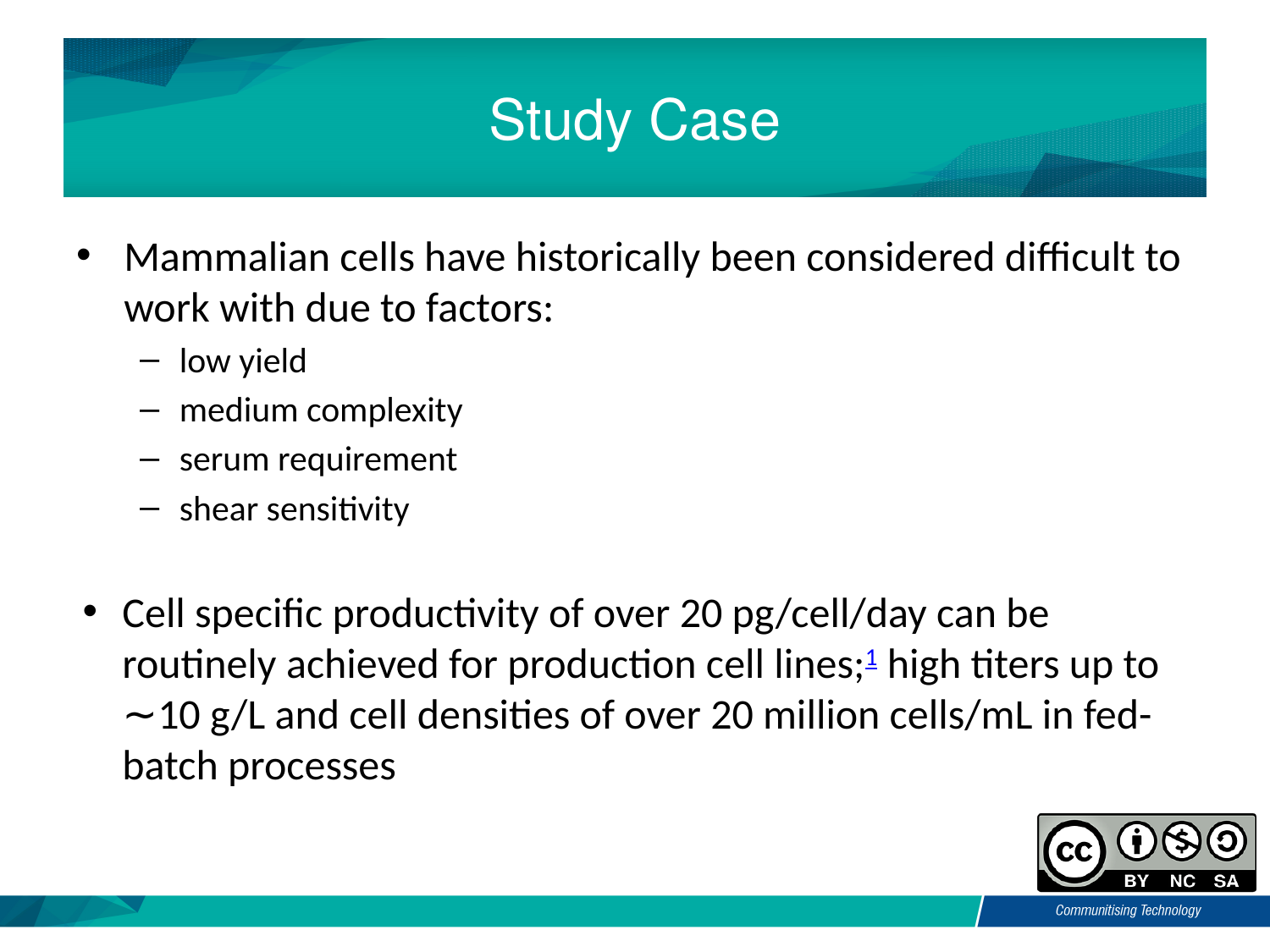

# Study Case
Mammalian cells have historically been considered difficult to work with due to factors:
low yield
medium complexity
serum requirement
shear sensitivity

Cell specific productivity of over 20 pg/cell/day can be routinely achieved for production cell lines;1 high titers up to ∼10 g/L and cell densities of over 20 million cells/mL in fed-batch processes